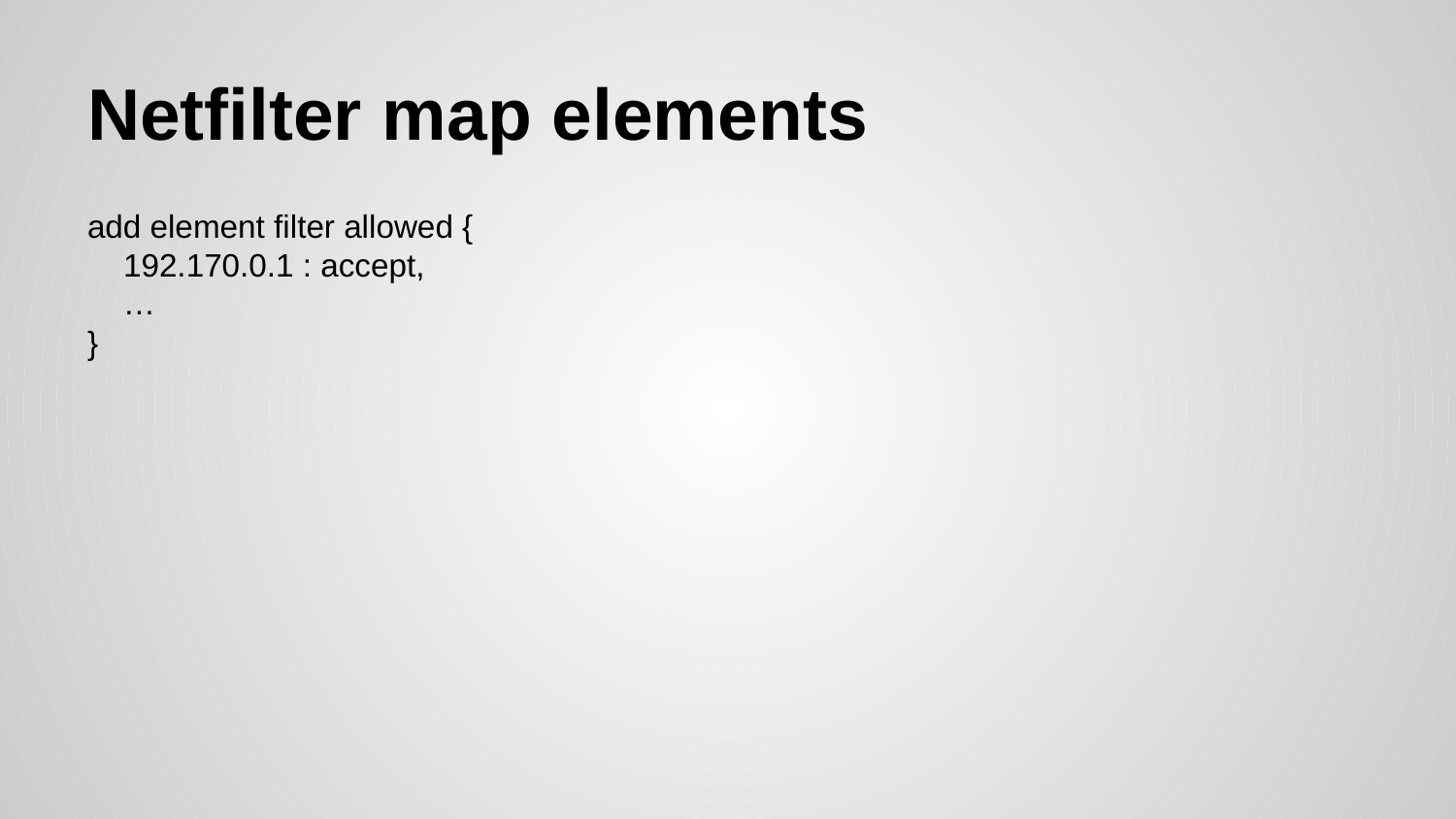

# Netfilter map elements
add element filter allowed {
    192.170.0.1 : accept,
    …
}